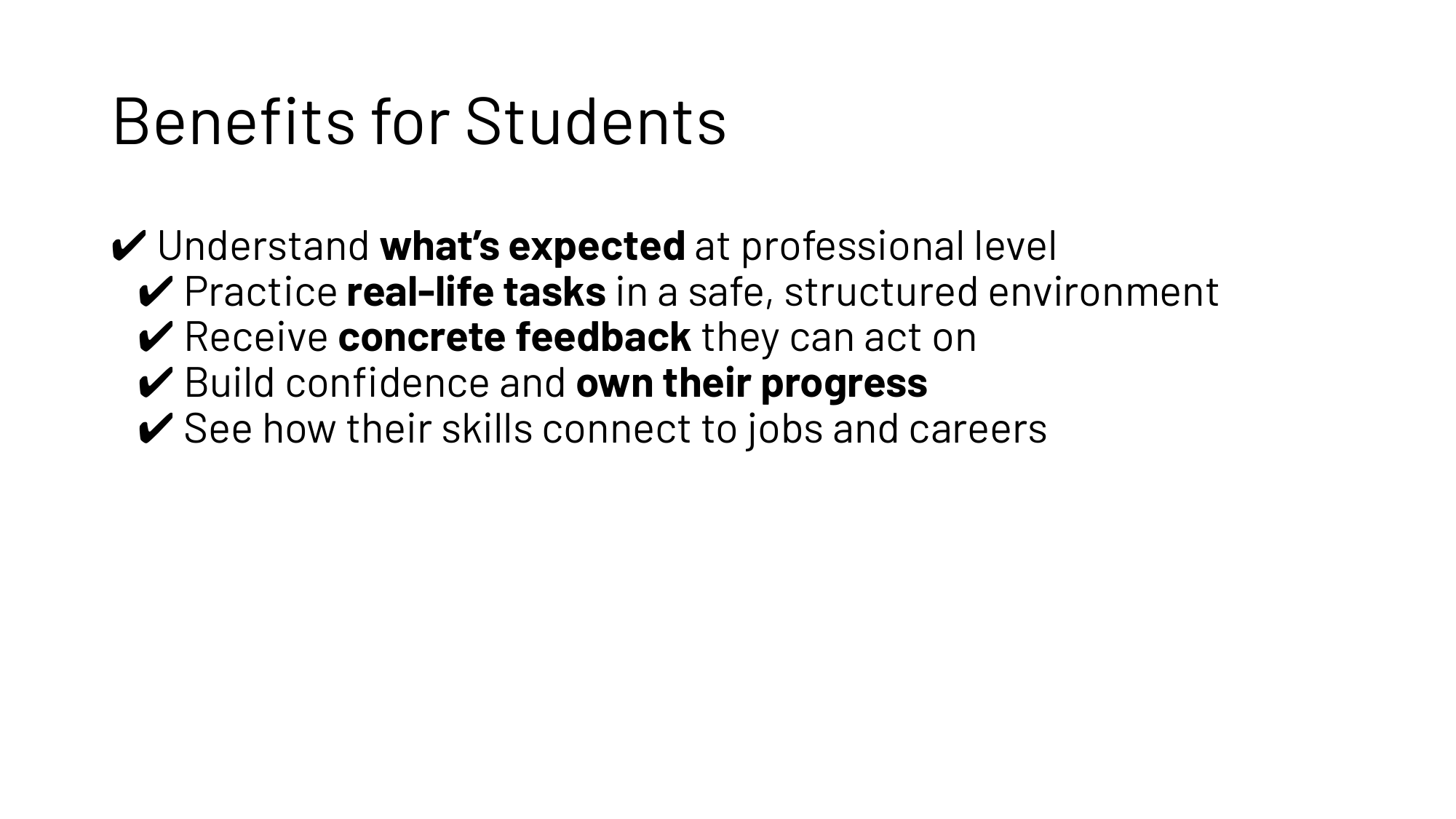

# Benefits for Students
✔ Understand what’s expected at professional level
✔ Practice real-life tasks in a safe, structured environment
✔ Receive concrete feedback they can act on
✔ Build confidence and own their progress
✔ See how their skills connect to jobs and careers